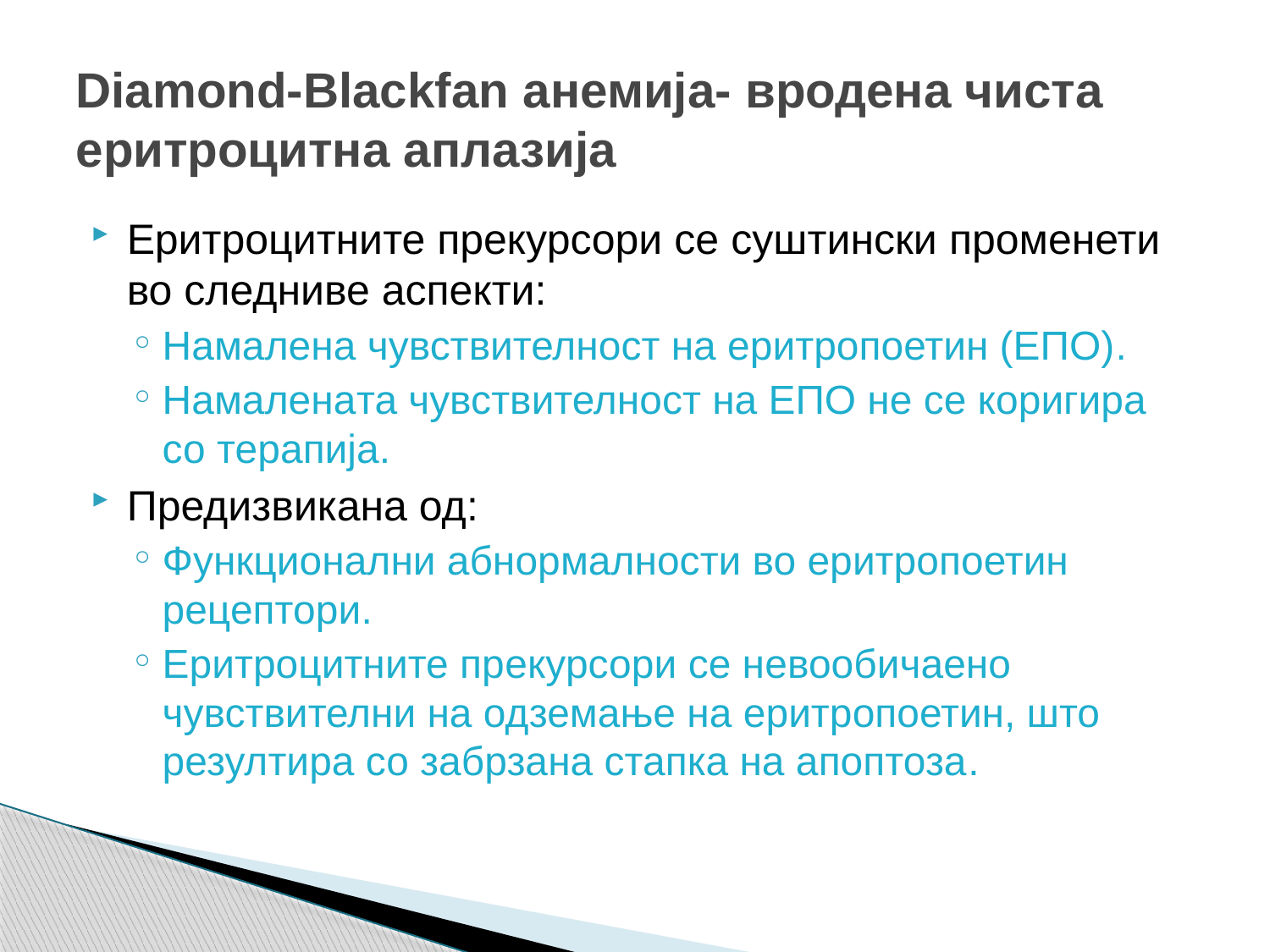

# Diamond-Blackfan анемија- вродена чиста еритроцитна аплазија
Еритроцитните прекурсори сe суштински променети во следниве аспекти:
Намалена чувствителност на еритропоетин (ЕПО).
Намалената чувствителност на ЕПО не се коригира со терапија.
Предизвикана од:
Функционални абнормалности во еритропоетин рецептори.
Еритроцитните прекурсори се невообичаено чувствителни на одземање на еритропоетин, што резултира со забрзана стапка на апоптоза.